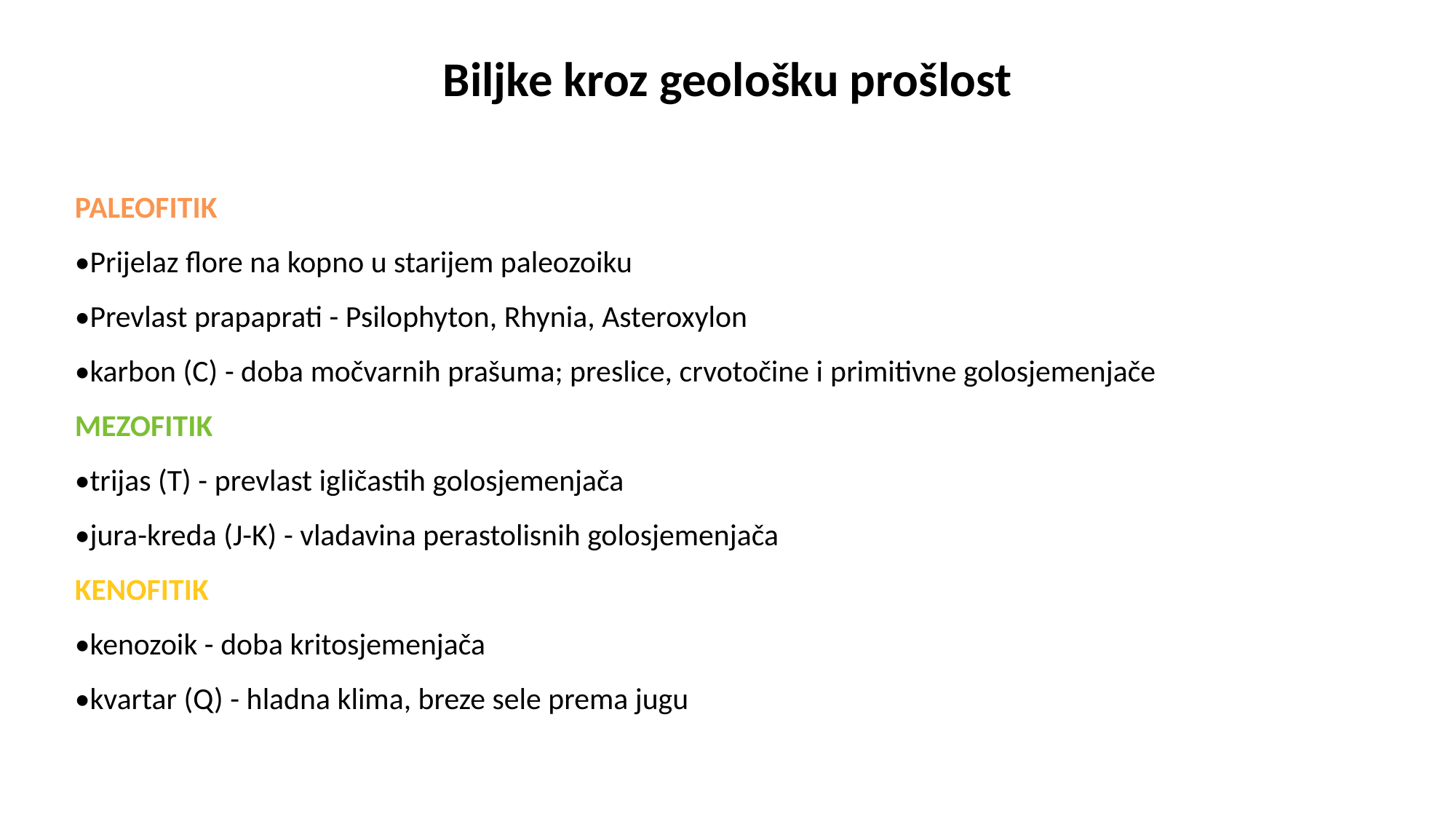

Biljke kroz geološku prošlost
PALEOFITIK
•Prijelaz flore na kopno u starijem paleozoiku
•Prevlast prapaprati - Psilophyton, Rhynia, Asteroxylon
•karbon (C) - doba močvarnih prašuma; preslice, crvotočine i primitivne golosjemenjače
MEZOFITIK
•trijas (T) - prevlast igličastih golosjemenjača
•jura-kreda (J-K) - vladavina perastolisnih golosjemenjača
KENOFITIK
•kenozoik - doba kritosjemenjača
•kvartar (Q) - hladna klima, breze sele prema jugu